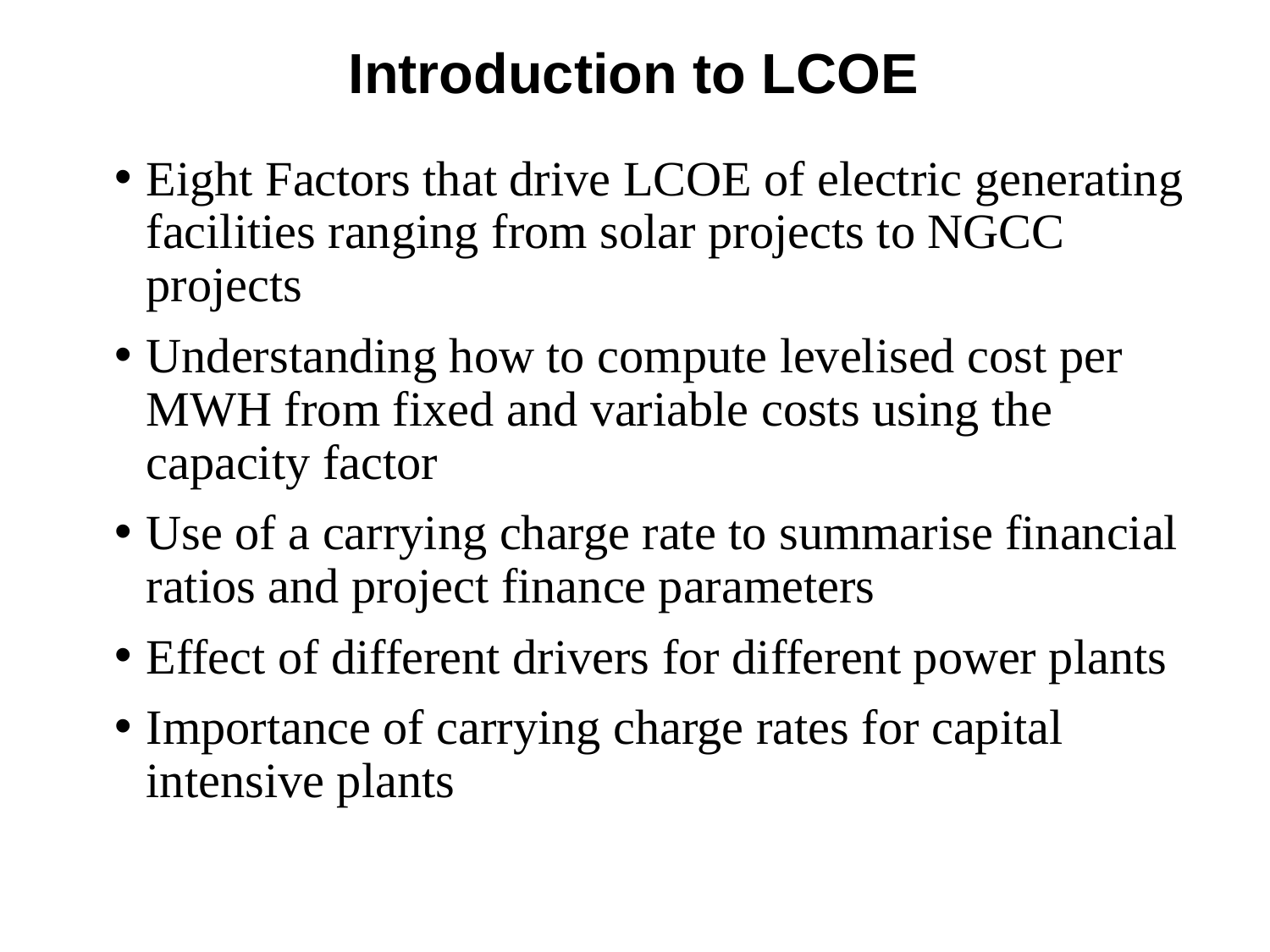

# Introduction to LCOE
Eight Factors that drive LCOE of electric generating facilities ranging from solar projects to NGCC projects
Understanding how to compute levelised cost per MWH from fixed and variable costs using the capacity factor
Use of a carrying charge rate to summarise financial ratios and project finance parameters
Effect of different drivers for different power plants
Importance of carrying charge rates for capital intensive plants